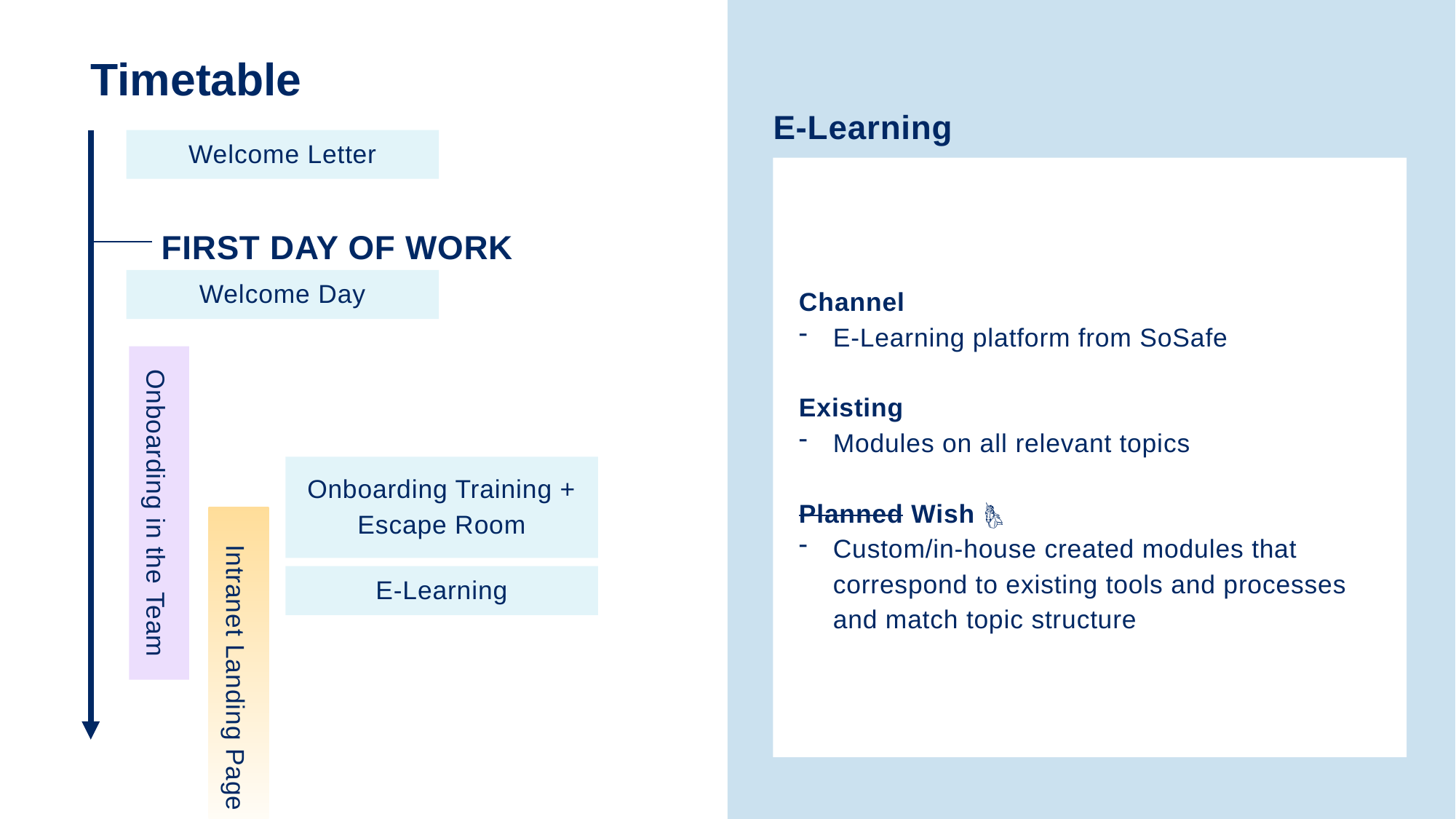

# Timetable
E-Learning
Welcome Letter
Channel
E-Learning platform from SoSafe

Existing
Modules on all relevant topics

Planned Wish 🦄
Custom/in-house created modules that correspond to existing tools and processes and match topic structure
FIRST DAY OF WORK
Welcome Day
Onboarding Training +
Escape Room
Onboarding in the Team
E-Learning
Intranet Landing Page
17